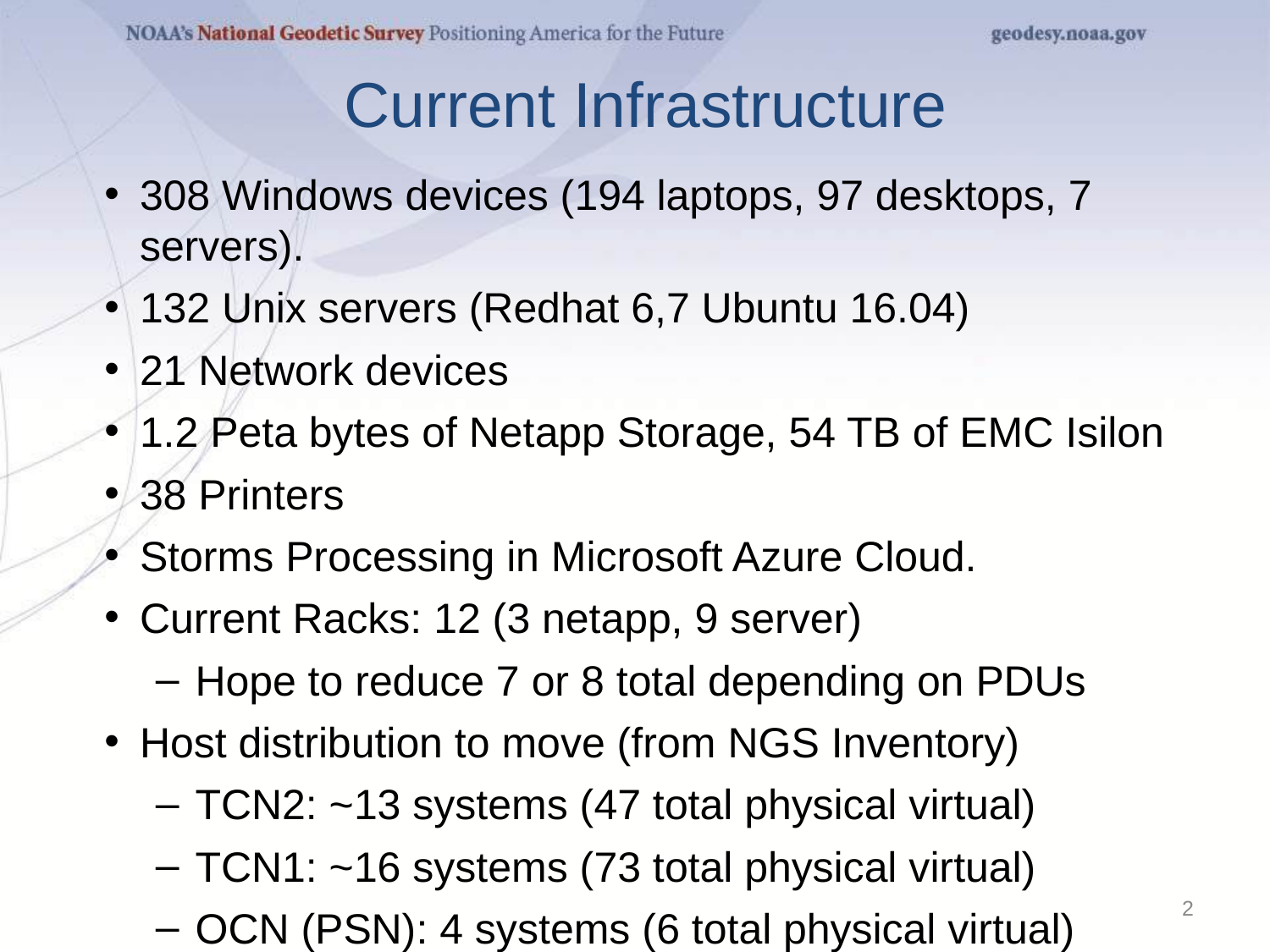

# Current Infrastructure
308 Windows devices (194 laptops, 97 desktops, 7 servers).
132 Unix servers (Redhat 6,7 Ubuntu 16.04)
21 Network devices
1.2 Peta bytes of Netapp Storage, 54 TB of EMC Isilon
38 Printers
Storms Processing in Microsoft Azure Cloud.
Current Racks: 12 (3 netapp, 9 server)
Hope to reduce 7 or 8 total depending on PDUs
Host distribution to move (from NGS Inventory)
TCN2: ~13 systems (47 total physical virtual)
TCN1: ~16 systems (73 total physical virtual)
OCN (PSN): 4 systems (6 total physical virtual)

2